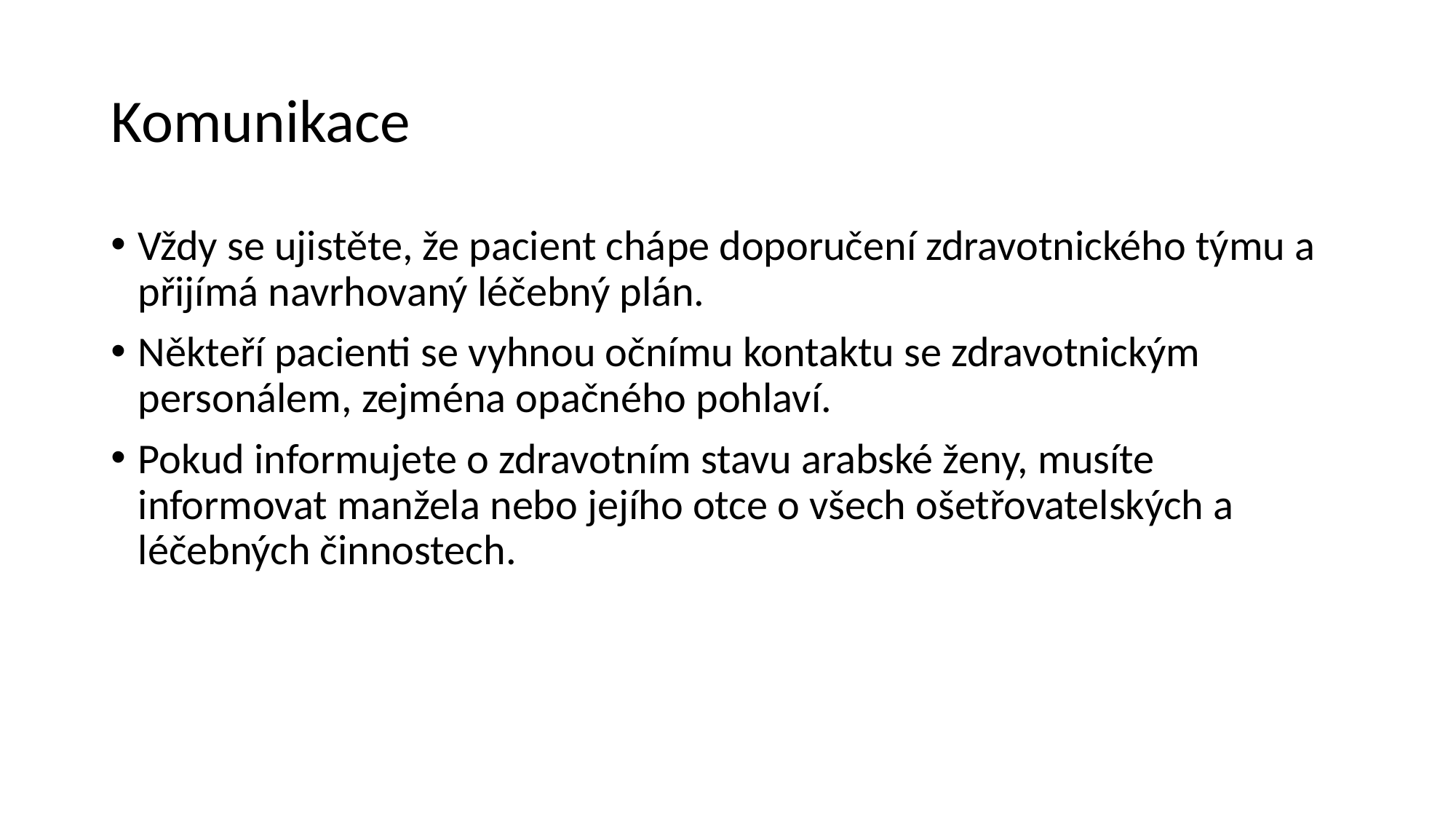

# Komunikace
Vždy se ujistěte, že pacient chápe doporučení zdravotnického týmu a přijímá navrhovaný léčebný plán.
Někteří pacienti se vyhnou očnímu kontaktu se zdravotnickým personálem, zejména opačného pohlaví.
Pokud informujete o zdravotním stavu arabské ženy, musíte informovat manžela nebo jejího otce o všech ošetřovatelských a léčebných činnostech.